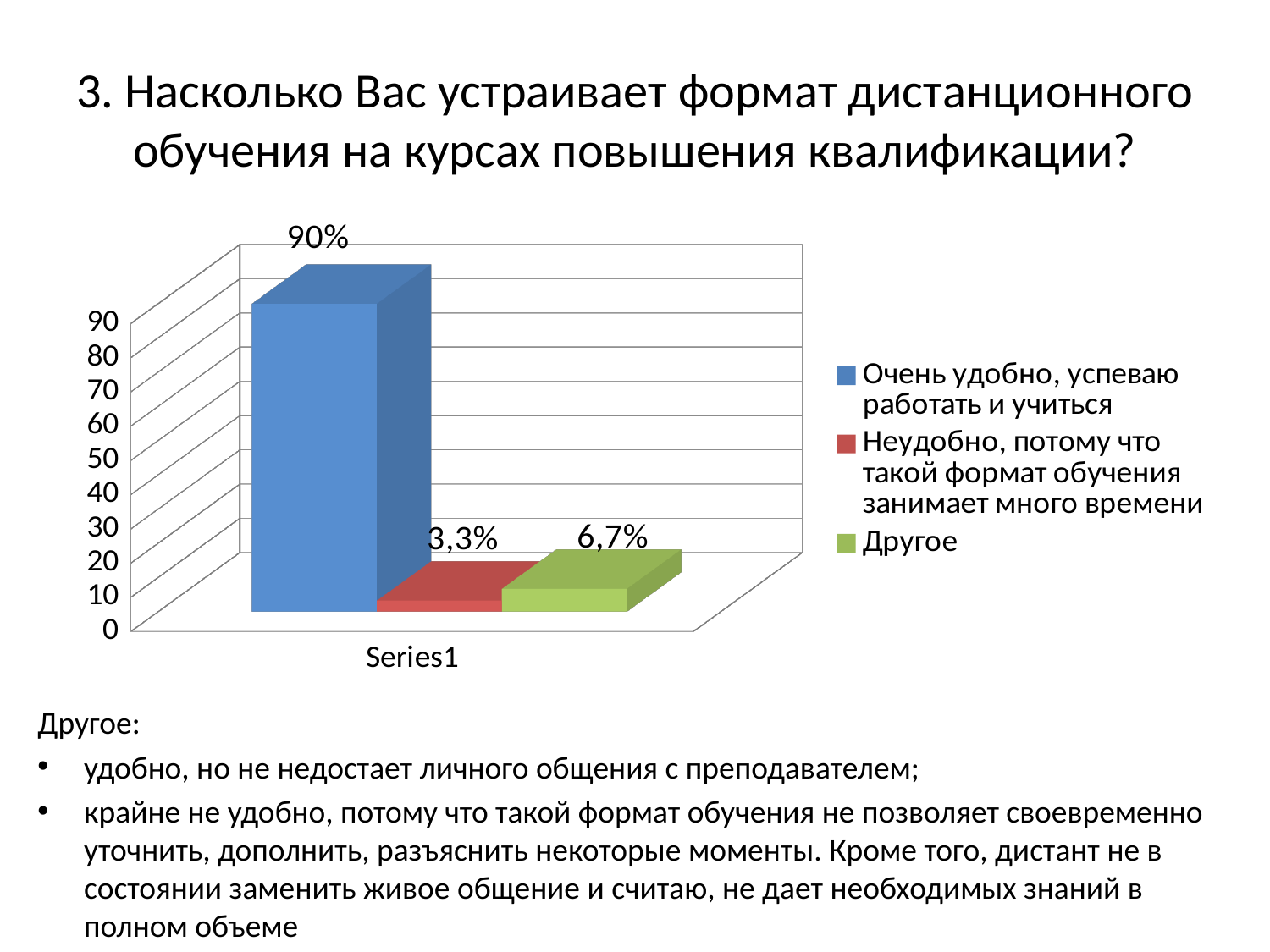

# 3. Насколько Вас устраивает формат дистанционного обучения на курсах повышения квалификации?

[unsupported chart]

Другое:
удобно, но не недостает личного общения с преподавателем;
крайне не удобно, потому что такой формат обучения не позволяет своевременно уточнить, дополнить, разъяснить некоторые моменты. Кроме того, дистант не в состоянии заменить живое общение и считаю, не дает необходимых знаний в полном объеме